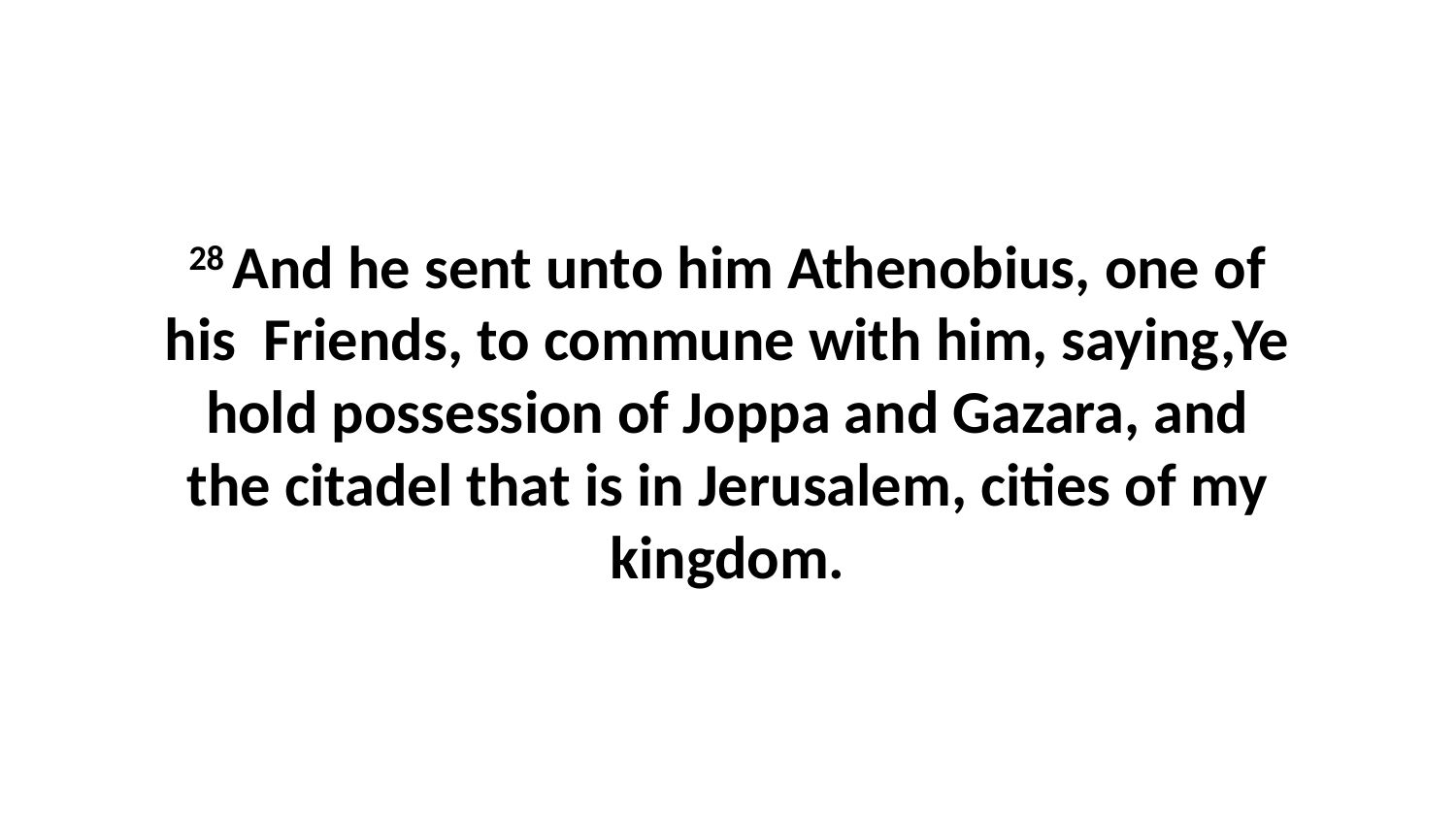

28 And he sent unto him Athenobius, one of his  Friends, to commune with him, saying,Ye hold possession of Joppa and Gazara, and the citadel that is in Jerusalem, cities of my kingdom.